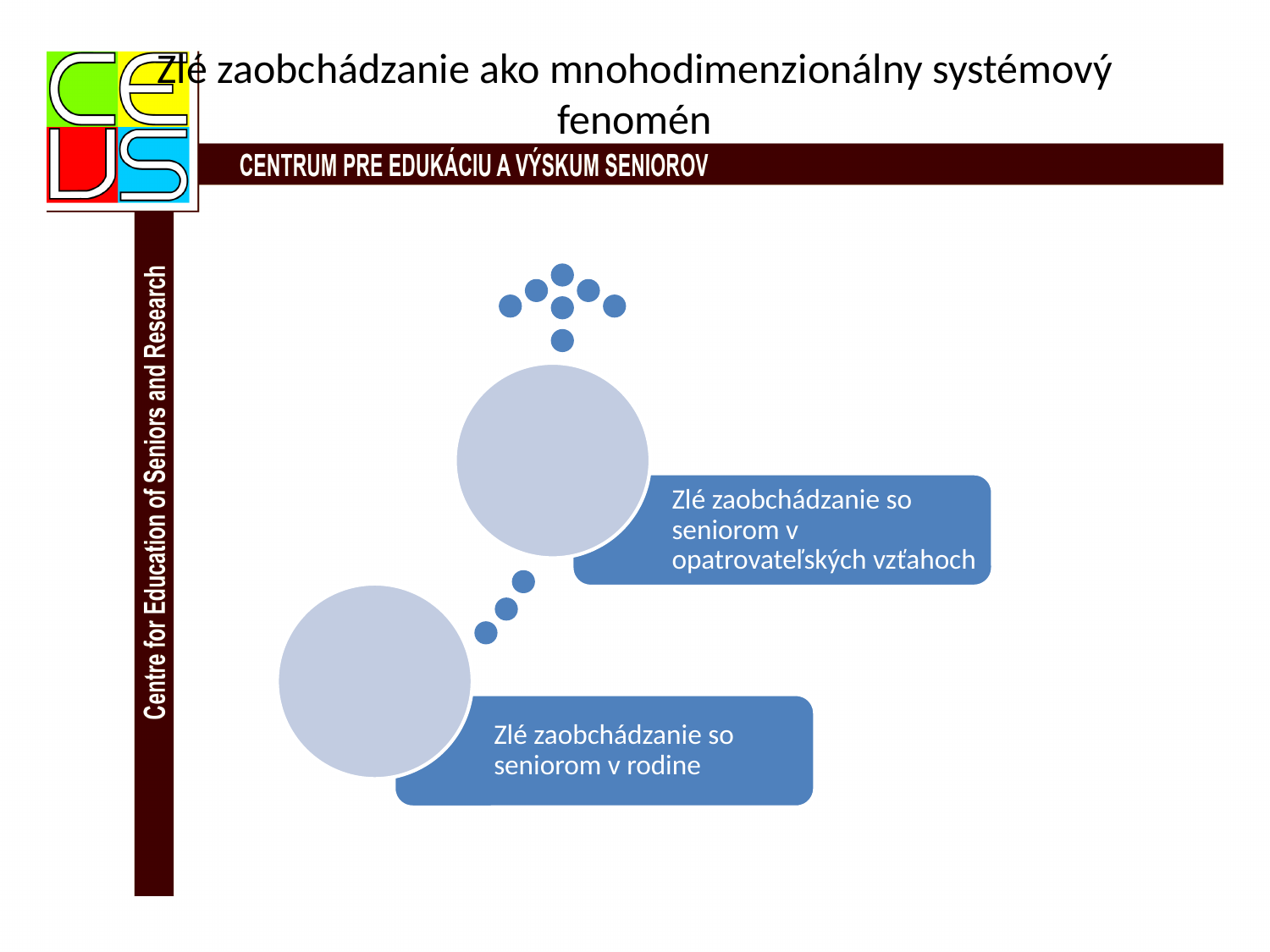

# Zlé zaobchádzanie ako mnohodimenzionálny systémový fenomén
Zlé zaobchádzanie so seniorom v rodine
Zlé zaobchádzanie so seniorom v  opatrovateľských vzťahoch